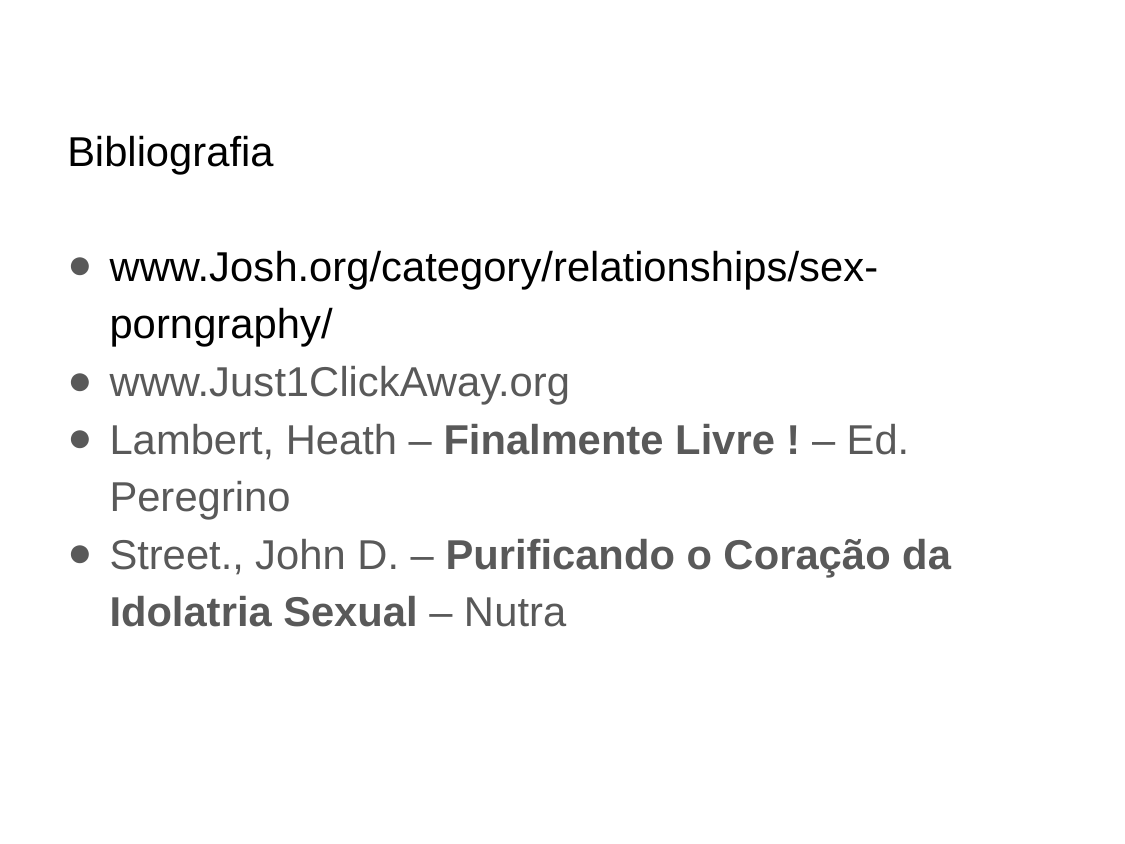

Bibliografia

www.Josh.org/category/relationships/sex-porngraphy/
www.Just1ClickAway.org
Lambert, Heath – Finalmente Livre ! – Ed. Peregrino
Street., John D. – Purificando o Coração da Idolatria Sexual – Nutra